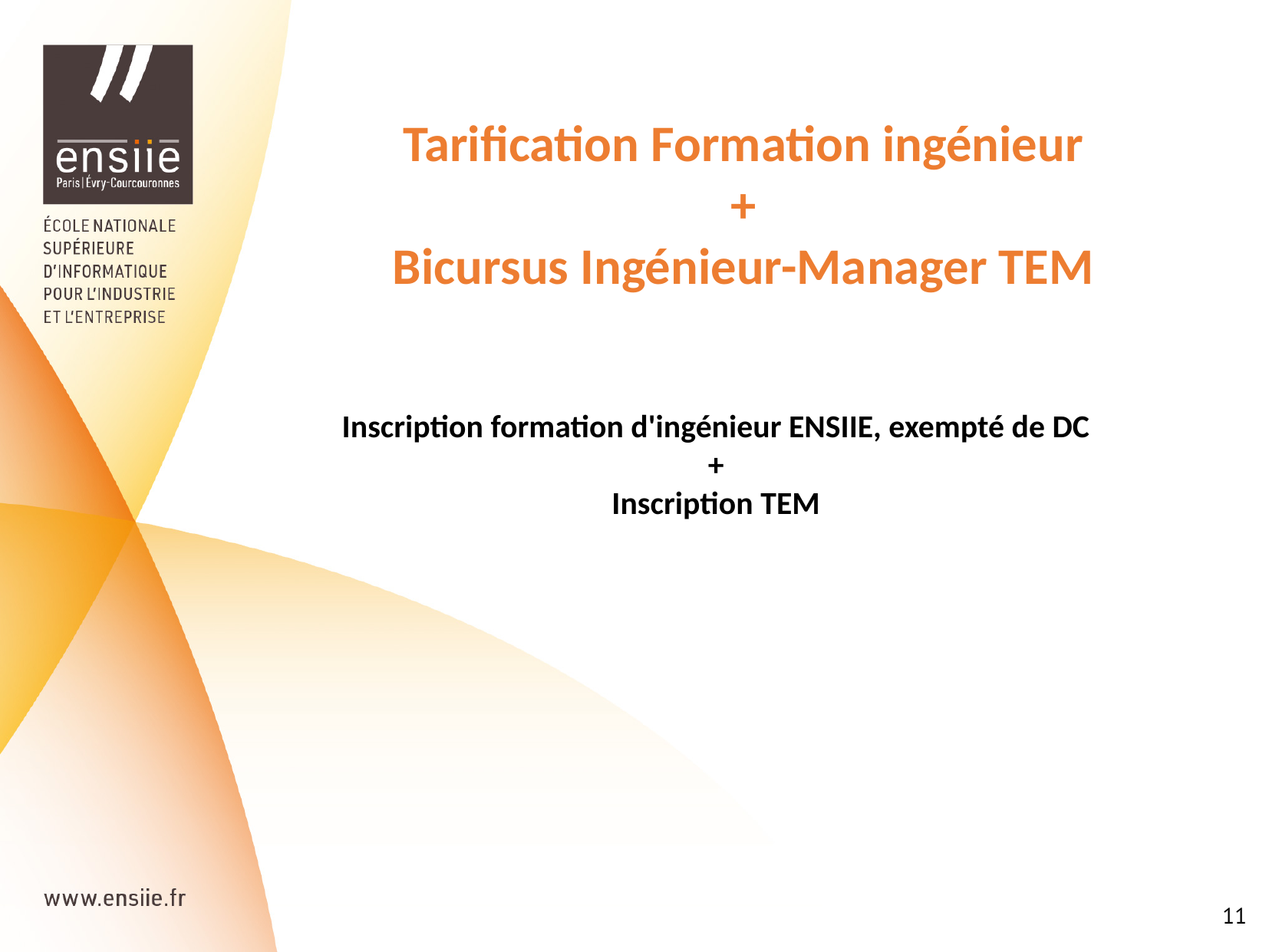

Tarification Formation ingénieur
+
Bicursus Ingénieur-Manager TEM
Inscription formation d'ingénieur ENSIIE, exempté de DC
+
Inscription TEM

11